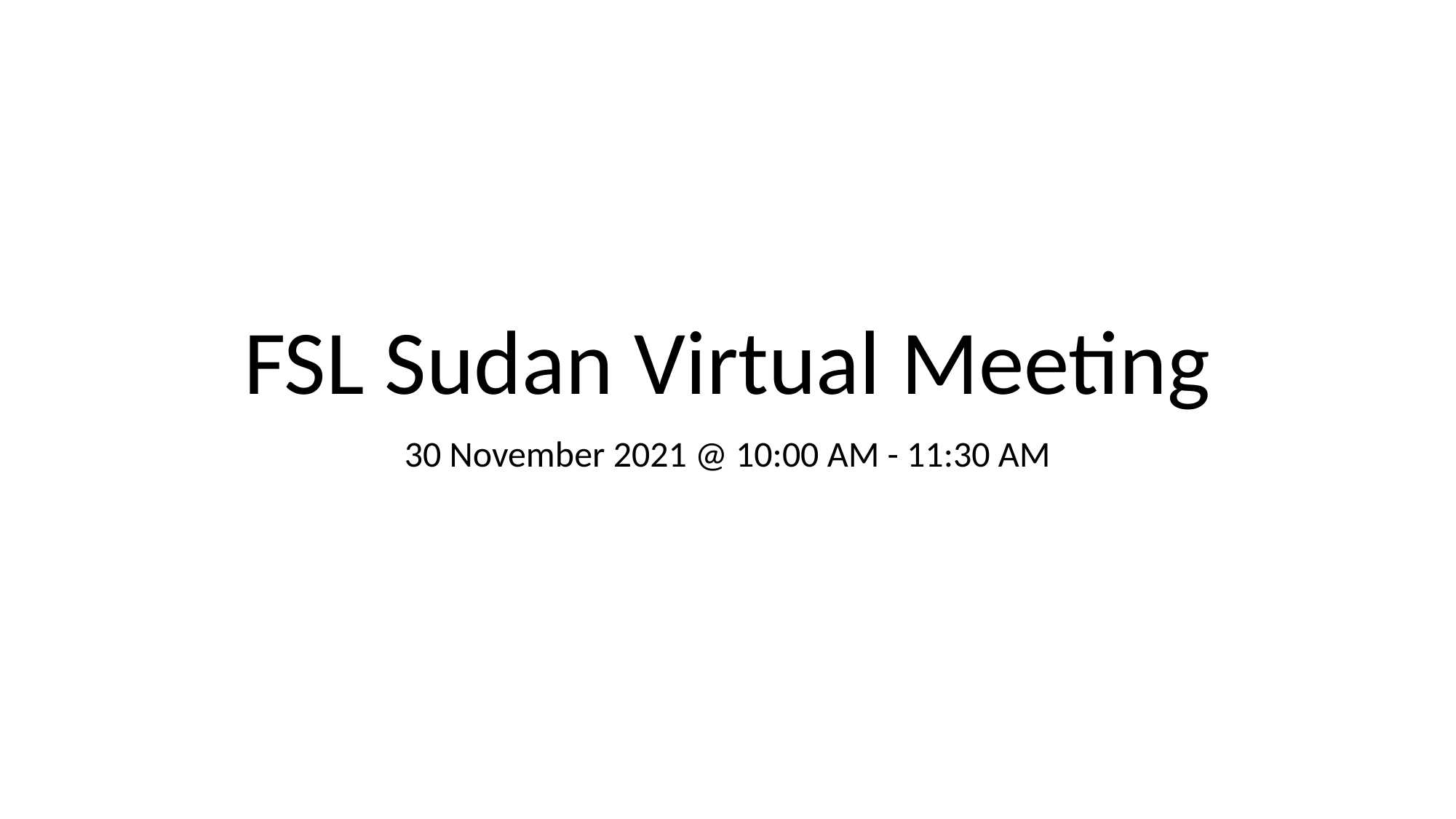

# FSL Sudan Virtual Meeting
30 November 2021 @ 10:00 AM - 11:30 AM